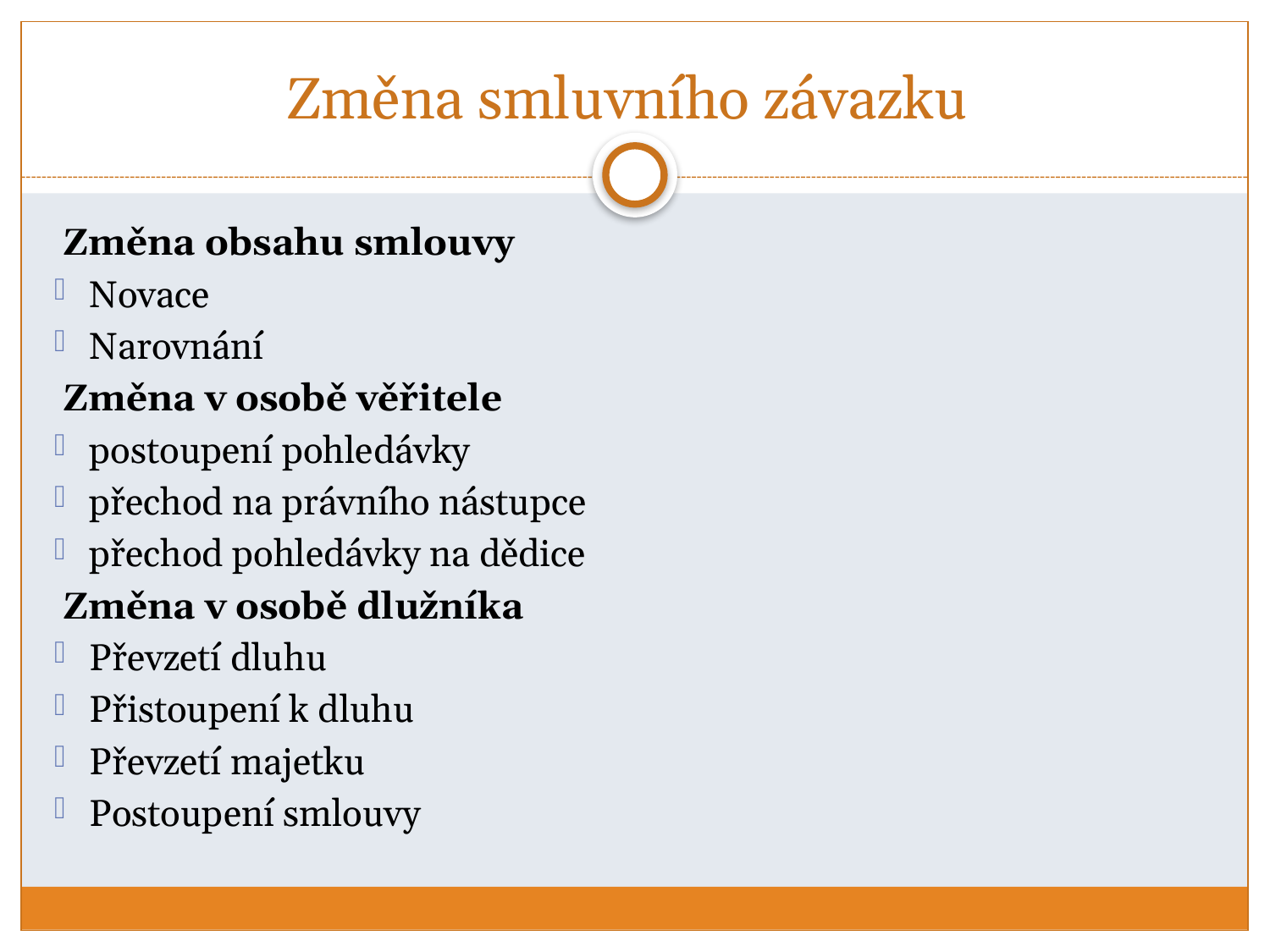

# Změna smluvního závazku
Změna obsahu smlouvy
Novace
Narovnání
Změna v osobě věřitele
postoupení pohledávky
přechod na právního nástupce
přechod pohledávky na dědice
Změna v osobě dlužníka
Převzetí dluhu
Přistoupení k dluhu
Převzetí majetku
Postoupení smlouvy